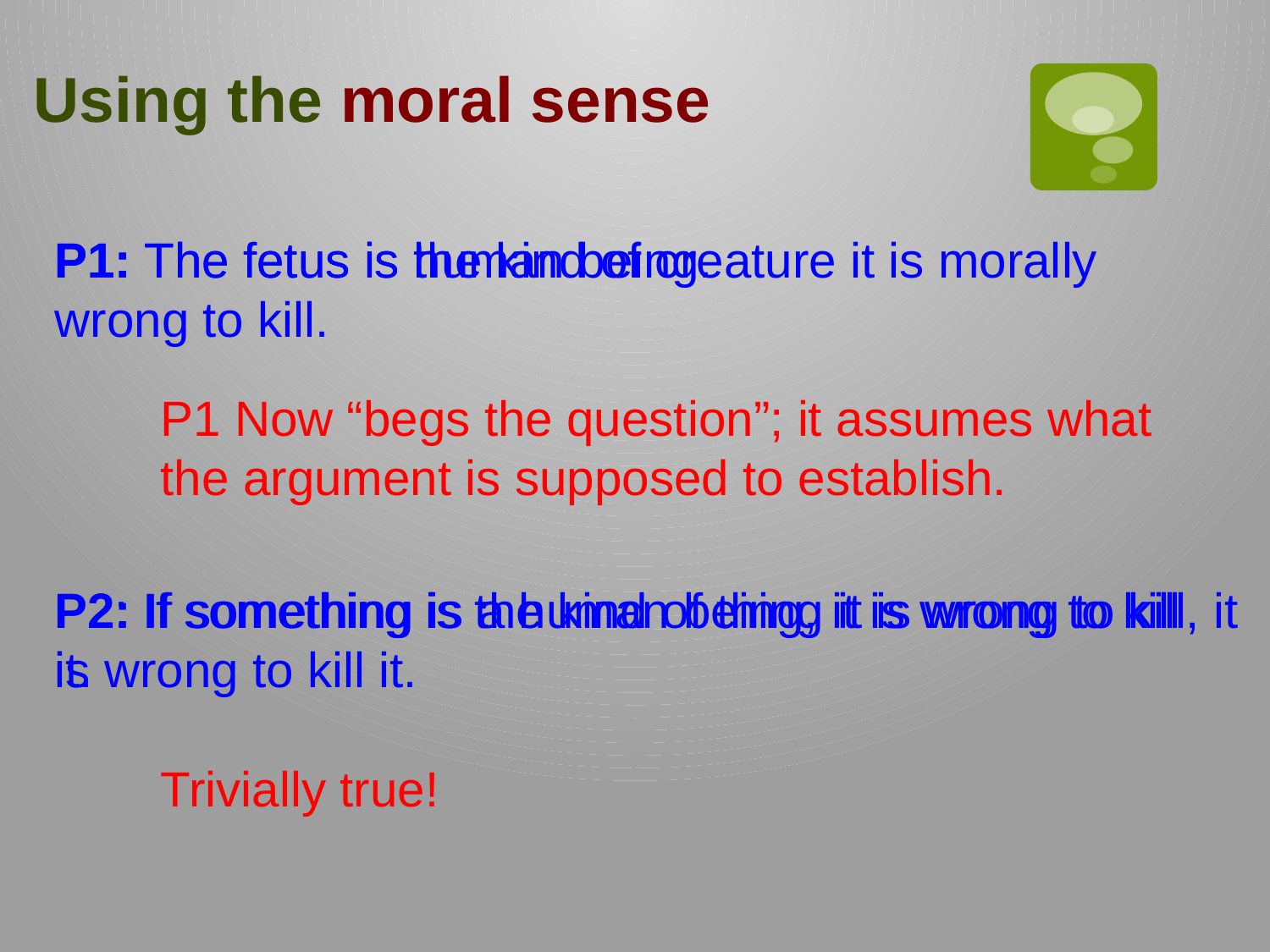

Using the moral sense
P1: The fetus is human being.
P1: The fetus is the kind of creature it is morally wrong to kill.
P1 Now “begs the question”; it assumes what the argument is supposed to establish.
P2: If something is a human being, it is wrong to kill it.
P2: If something is the kind of thing it is wrong to kill, it is wrong to kill it.
Trivially true!